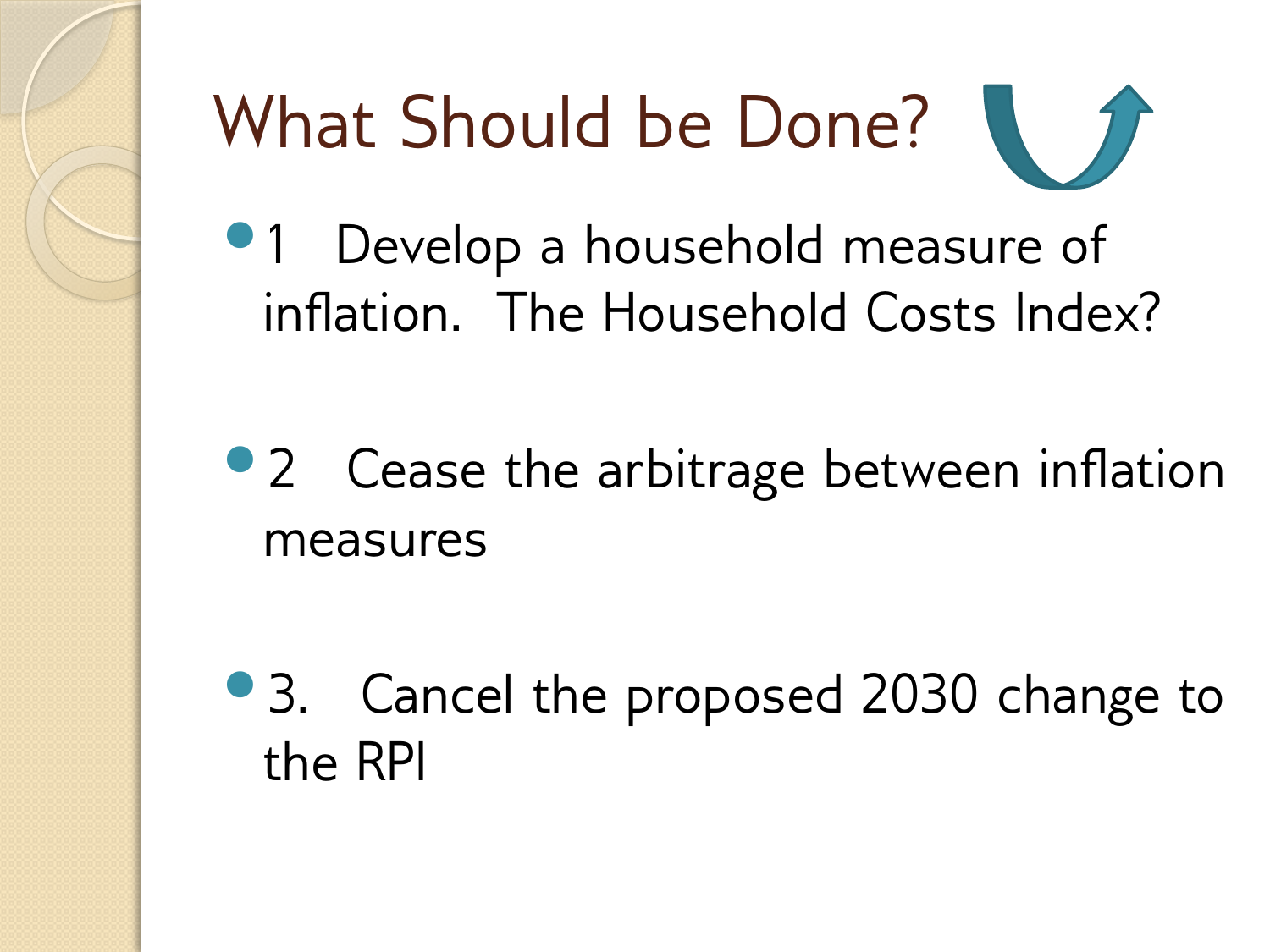

# What Should be Done?

1   Develop a household measure of inflation.  The Household Costs Index?

2   Cease the arbitrage between inflation measures

3.   Cancel the proposed 2030 change to the RPI